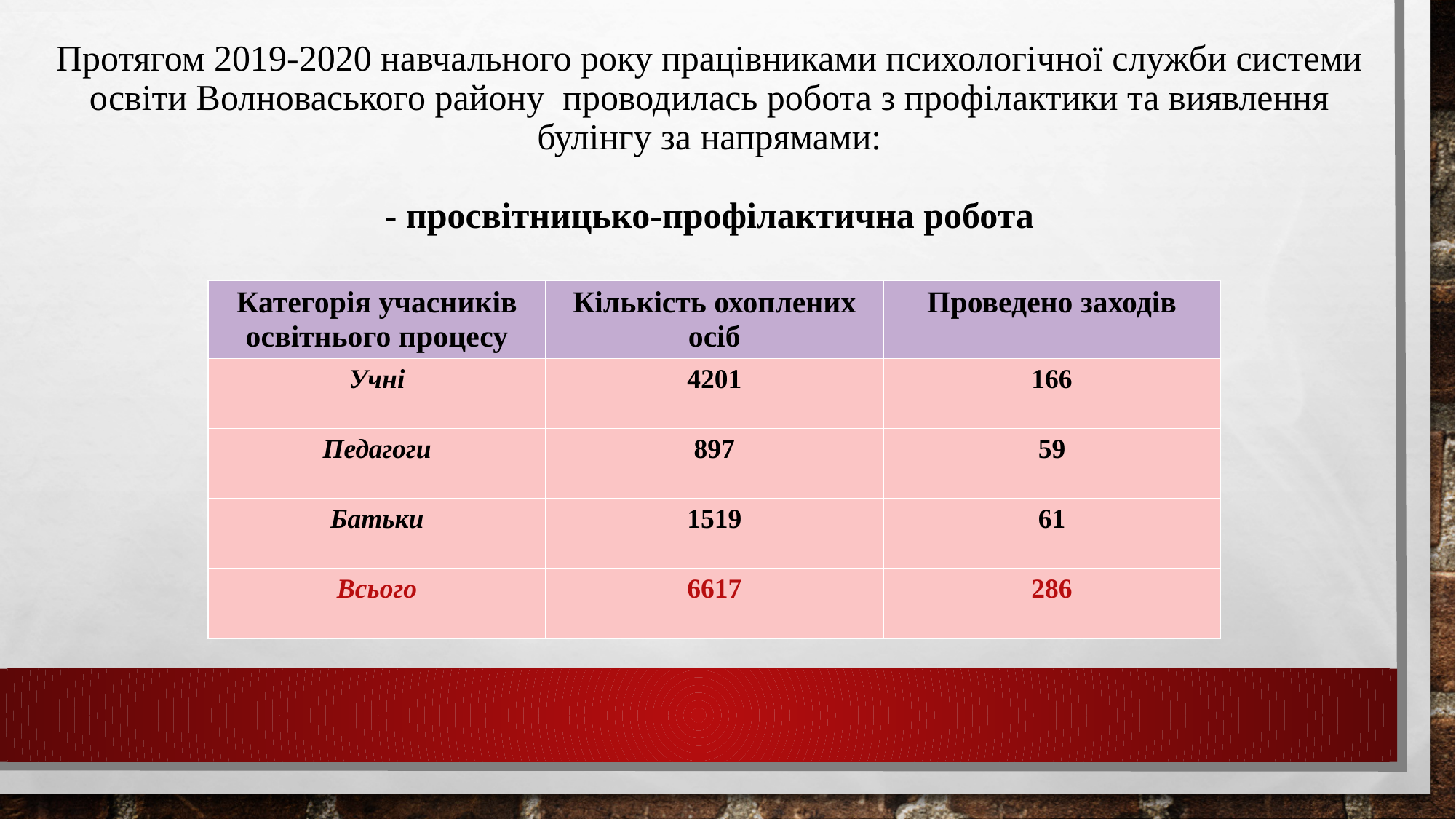

# Протягом 2019-2020 навчального року працівниками психологічної служби системи освіти Волноваського району  проводилась робота з профілактики та виявлення булінгу за напрямами: - просвітницько-профілактична робота
| Категорія учасників освітнього процесу | Кількість охоплених осіб | Проведено заходів |
| --- | --- | --- |
| Учні | 4201 | 166 |
| Педагоги | 897 | 59 |
| Батьки | 1519 | 61 |
| Всього | 6617 | 286 |